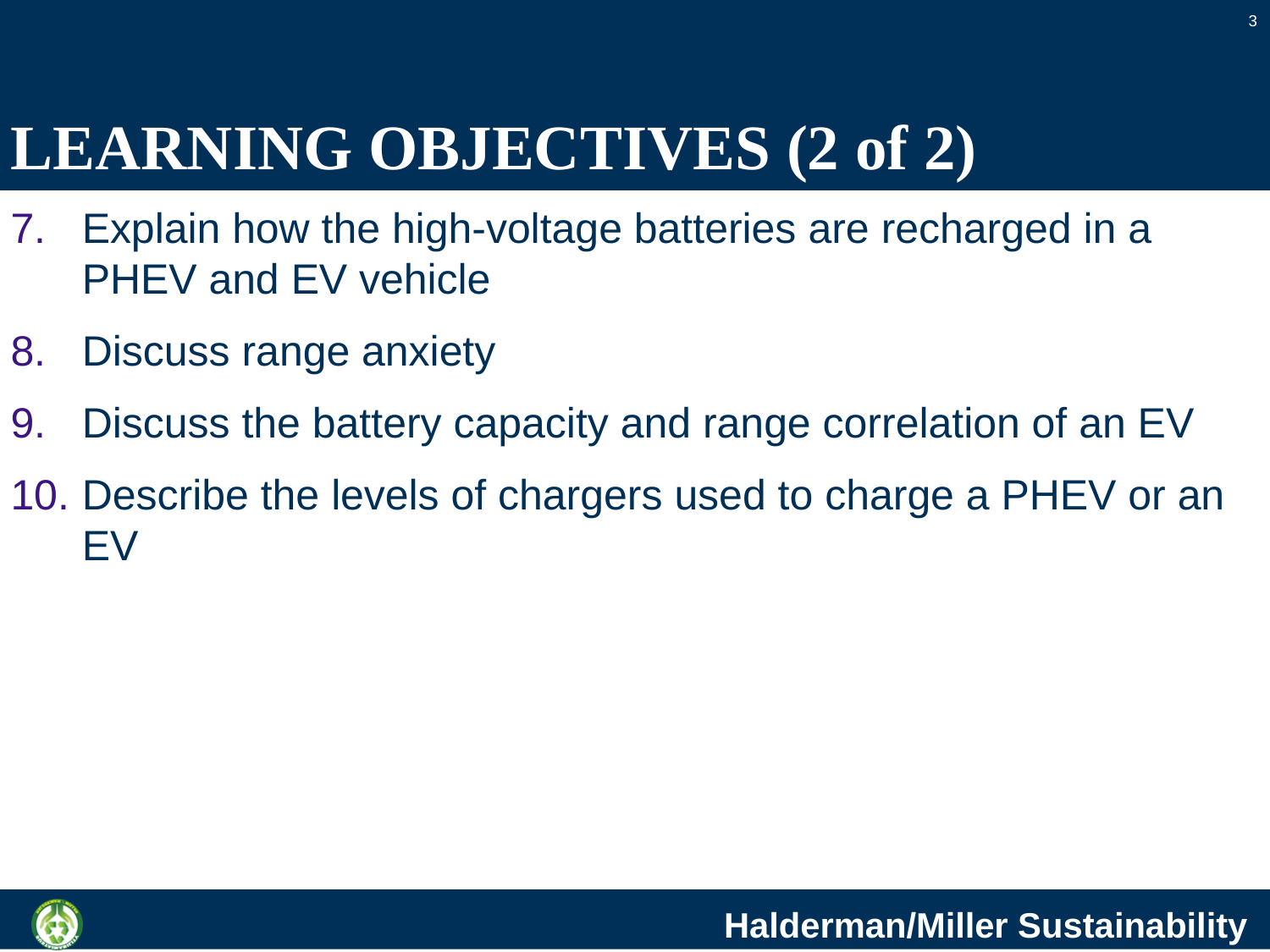

3
# LEARNING OBJECTIVES (2 of 2)
Explain how the high-voltage batteries are recharged in a PHEV and EV vehicle
Discuss range anxiety
Discuss the battery capacity and range correlation of an EV
Describe the levels of chargers used to charge a PHEV or an EV